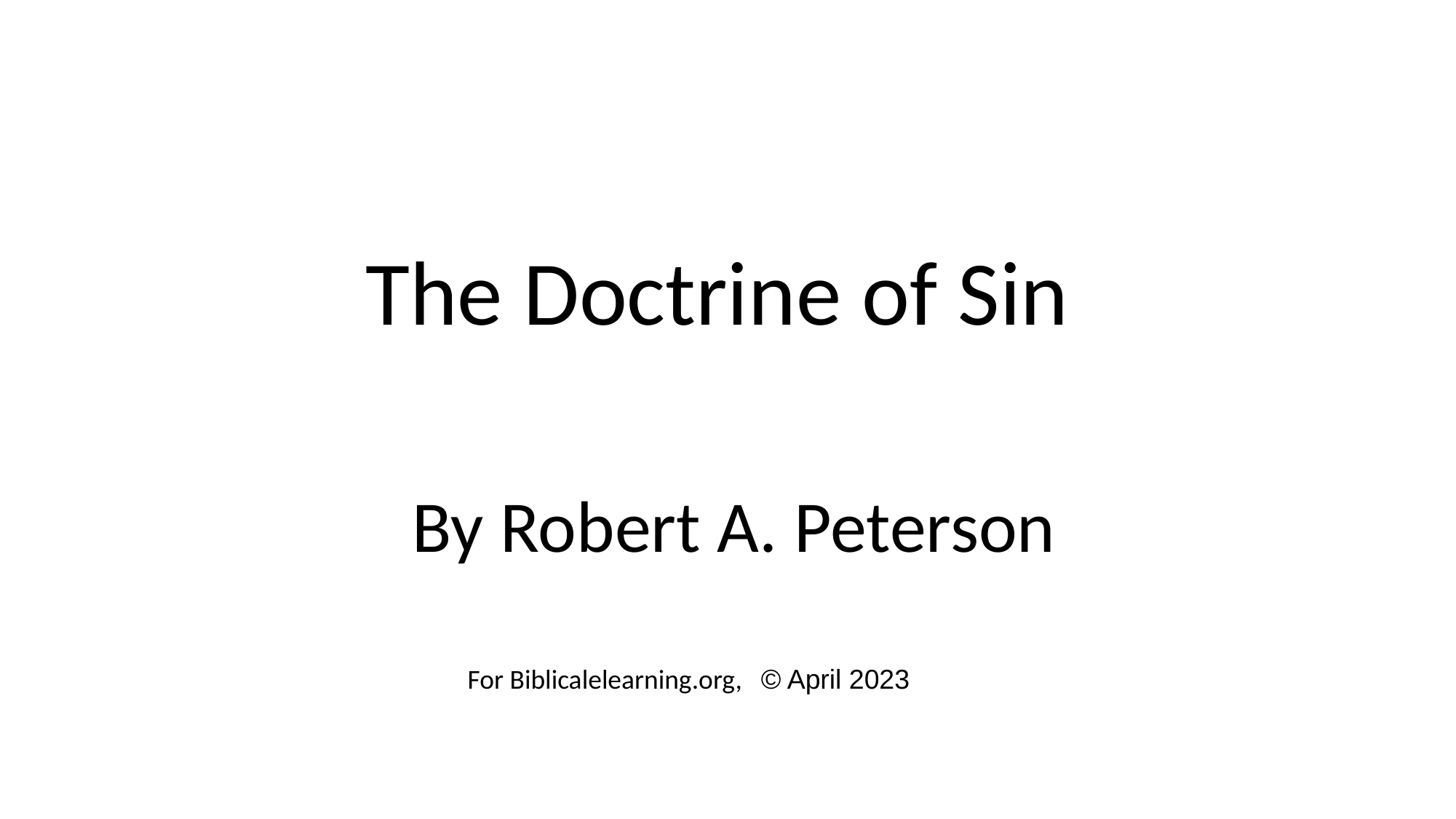

# The Doctrine of Sin

By Robert A. Peterson

For Biblicalelearning.org,   © April 2023